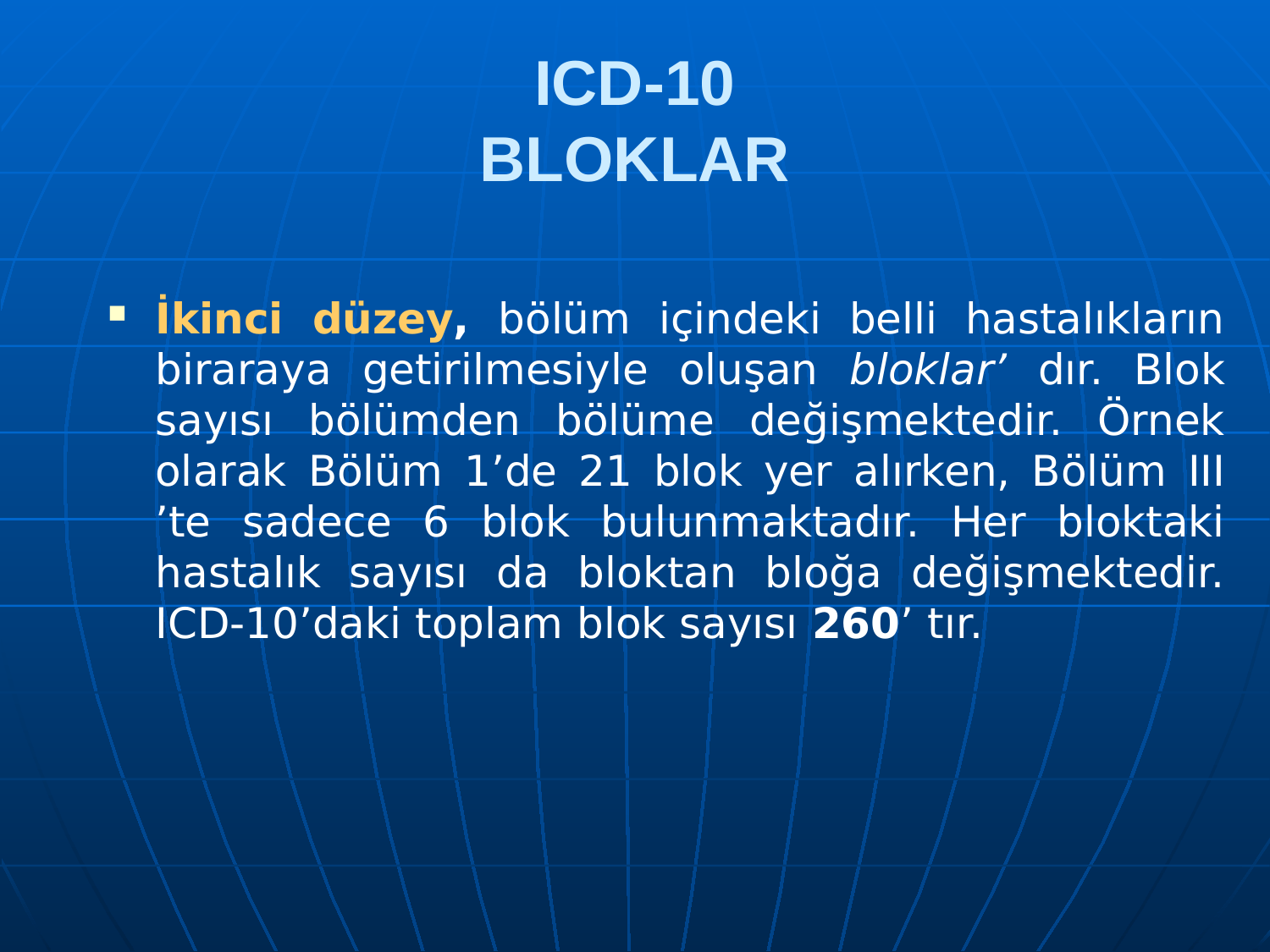

# ICD-10 BLOKLAR
İkinci düzey, bölüm içindeki belli hastalıkların biraraya getirilmesiyle oluşan bloklar’ dır. Blok sayısı bölümden bölüme değişmektedir. Örnek olarak Bölüm 1’de 21 blok yer alırken, Bölüm III ’te sadece 6 blok bulunmaktadır. Her bloktaki hastalık sayısı da bloktan bloğa değişmektedir. ICD-10’daki toplam blok sayısı 260’ tır.